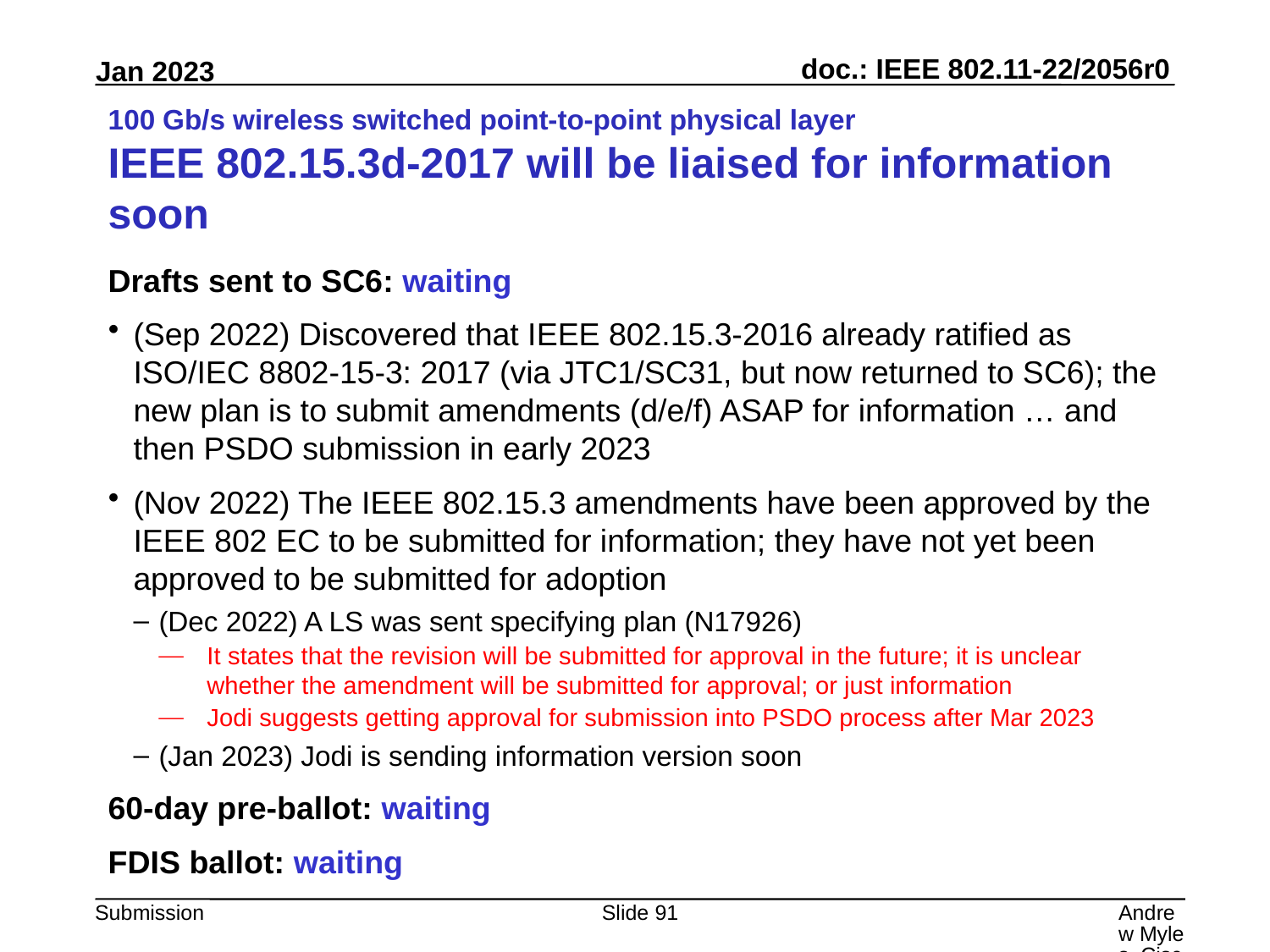

# 100 Gb/s wireless switched point-to-point physical layer IEEE 802.15.3d-2017 will be liaised for information soon
Drafts sent to SC6: waiting
(Sep 2022) Discovered that IEEE 802.15.3-2016 already ratified as ISO/IEC 8802-15-3: 2017 (via JTC1/SC31, but now returned to SC6); the new plan is to submit amendments (d/e/f) ASAP for information … and then PSDO submission in early 2023
(Nov 2022) The IEEE 802.15.3 amendments have been approved by the IEEE 802 EC to be submitted for information; they have not yet been approved to be submitted for adoption
(Dec 2022) A LS was sent specifying plan (N17926)
It states that the revision will be submitted for approval in the future; it is unclear whether the amendment will be submitted for approval; or just information
Jodi suggests getting approval for submission into PSDO process after Mar 2023
(Jan 2023) Jodi is sending information version soon
60-day pre-ballot: waiting
FDIS ballot: waiting
Slide 91
Andrew Myles, Cisco